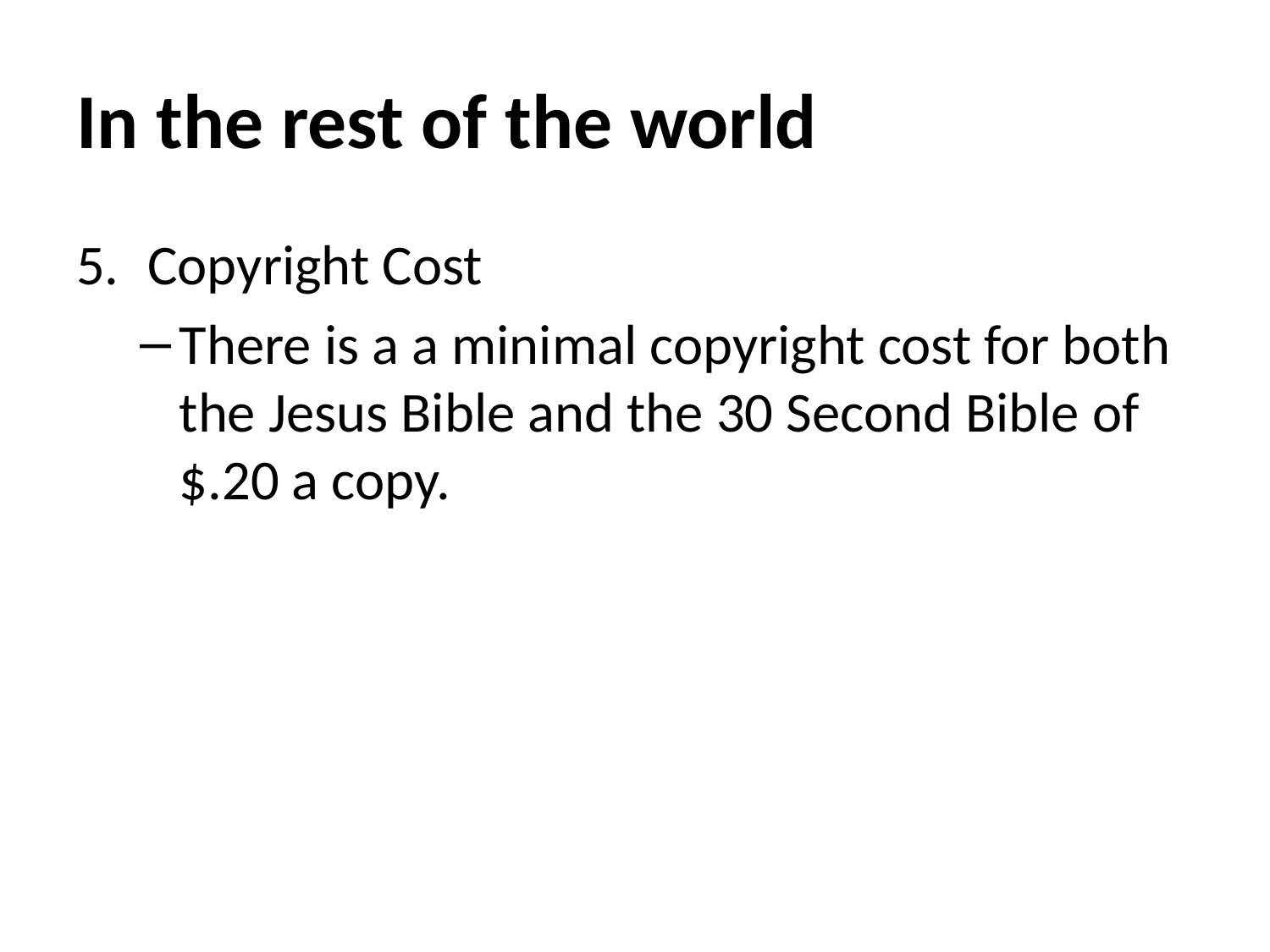

# In the rest of the world
Copyright Cost
There is a a minimal copyright cost for both the Jesus Bible and the 30 Second Bible of $.20 a copy.